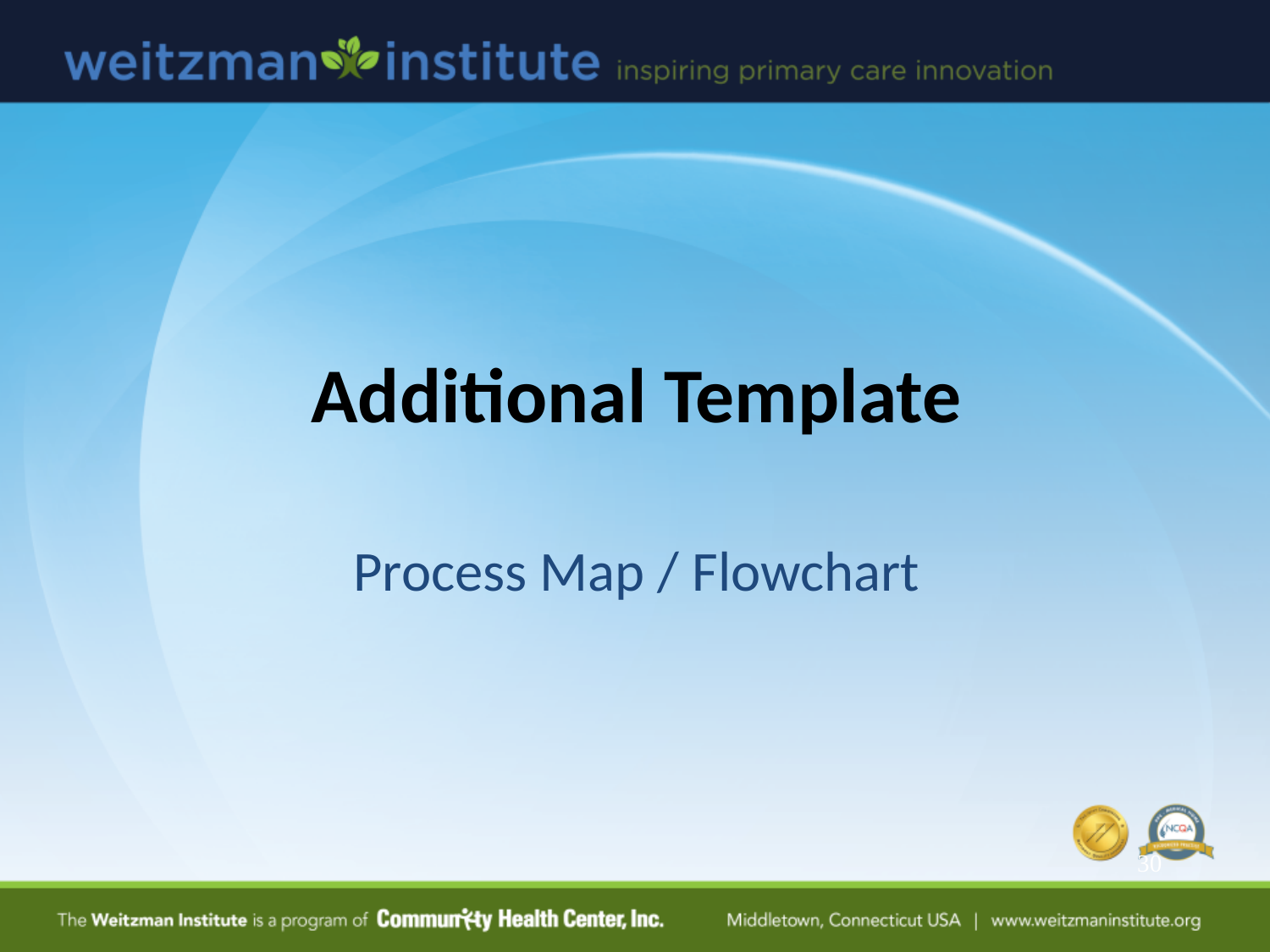

# Additional Template
Process Map / Flowchart
30